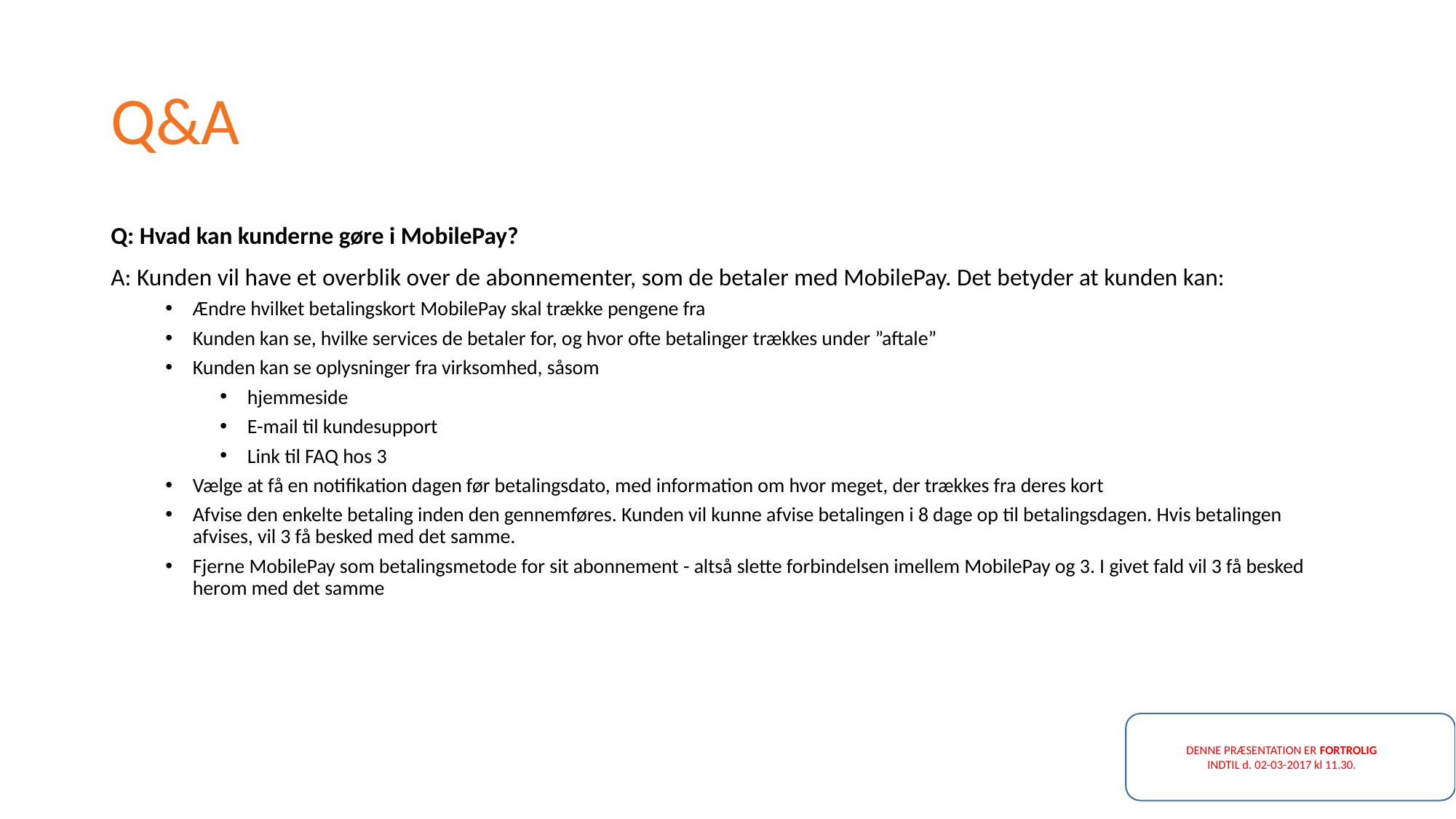

# Q&A
Q: Hvad kan kunderne gøre i MobilePay?
A: Kunden vil have et overblik over de abonnementer, som de betaler med MobilePay. Det betyder at kunden kan:
Ændre hvilket betalingskort MobilePay skal trække pengene fra
Kunden kan se, hvilke services de betaler for, og hvor ofte betalinger trækkes under ”aftale”
Kunden kan se oplysninger fra virksomhed, såsom
hjemmeside
E-mail til kundesupport
Link til FAQ hos 3
Vælge at få en notifikation dagen før betalingsdato, med information om hvor meget, der trækkes fra deres kort
Afvise den enkelte betaling inden den gennemføres. Kunden vil kunne afvise betalingen i 8 dage op til betalingsdagen. Hvis betalingen afvises, vil 3 få besked med det samme.
Fjerne MobilePay som betalingsmetode for sit abonnement - altså slette forbindelsen imellem MobilePay og 3. I givet fald vil 3 få besked herom med det samme

DENNE PRÆSENTATION ER FORTROLIG
INDTIL d. 02-03-2017 kl 11.30.